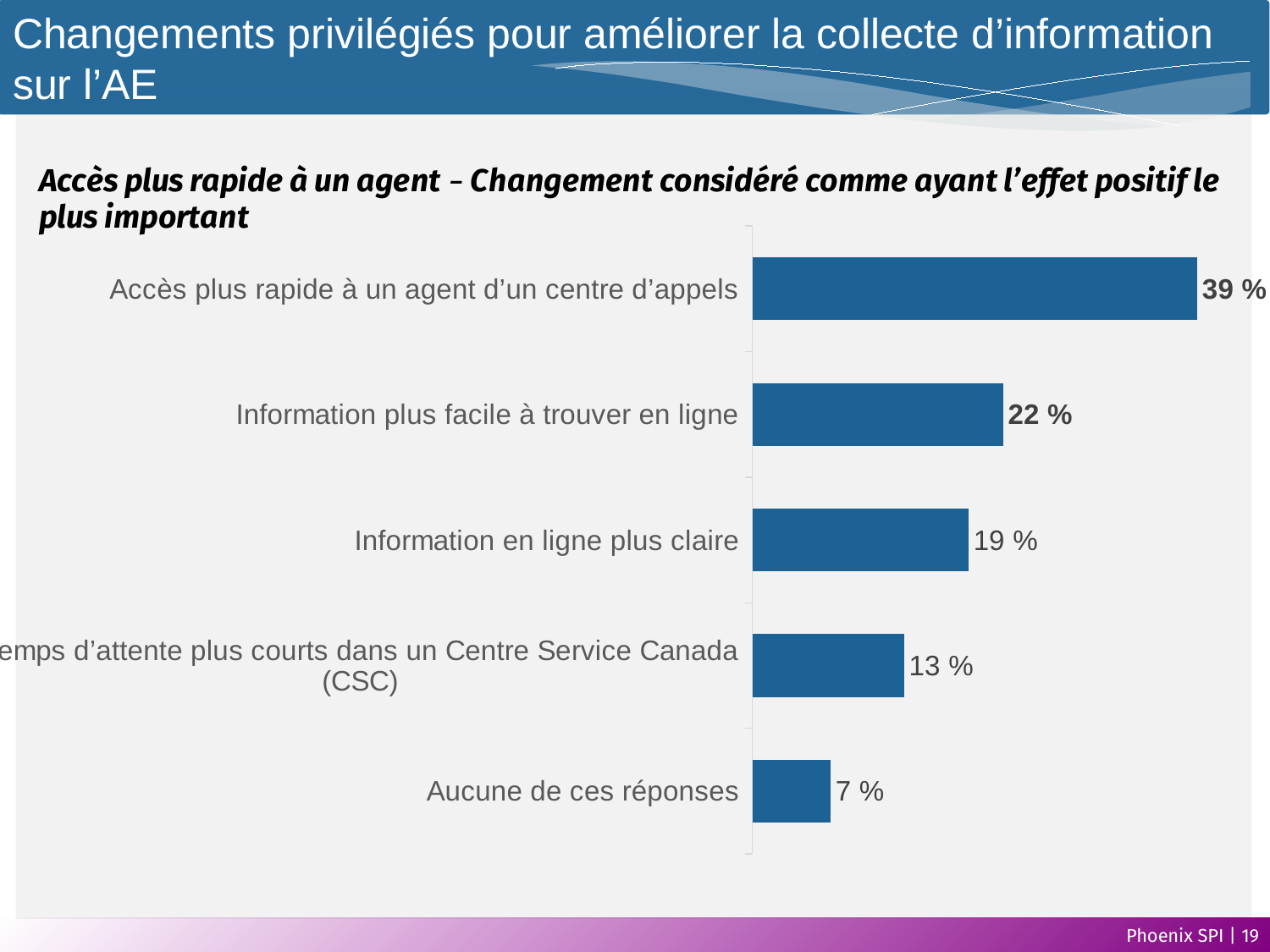

# Changements privilégiés pour améliorer la collecte d’information sur l’AE

### Chart

| Category | Series 1 |
|---|---|
| Accès plus rapide à un agent d’un centre d’appels | 0.387 |
| Information plus facile à trouver en ligne | 0.218 |
| Information en ligne plus claire | 0.188 |
| Temps d’attente plus courts dans un Centre Service Canada (CSC) | 0.132 |
| Aucune de ces réponses | 0.068 |